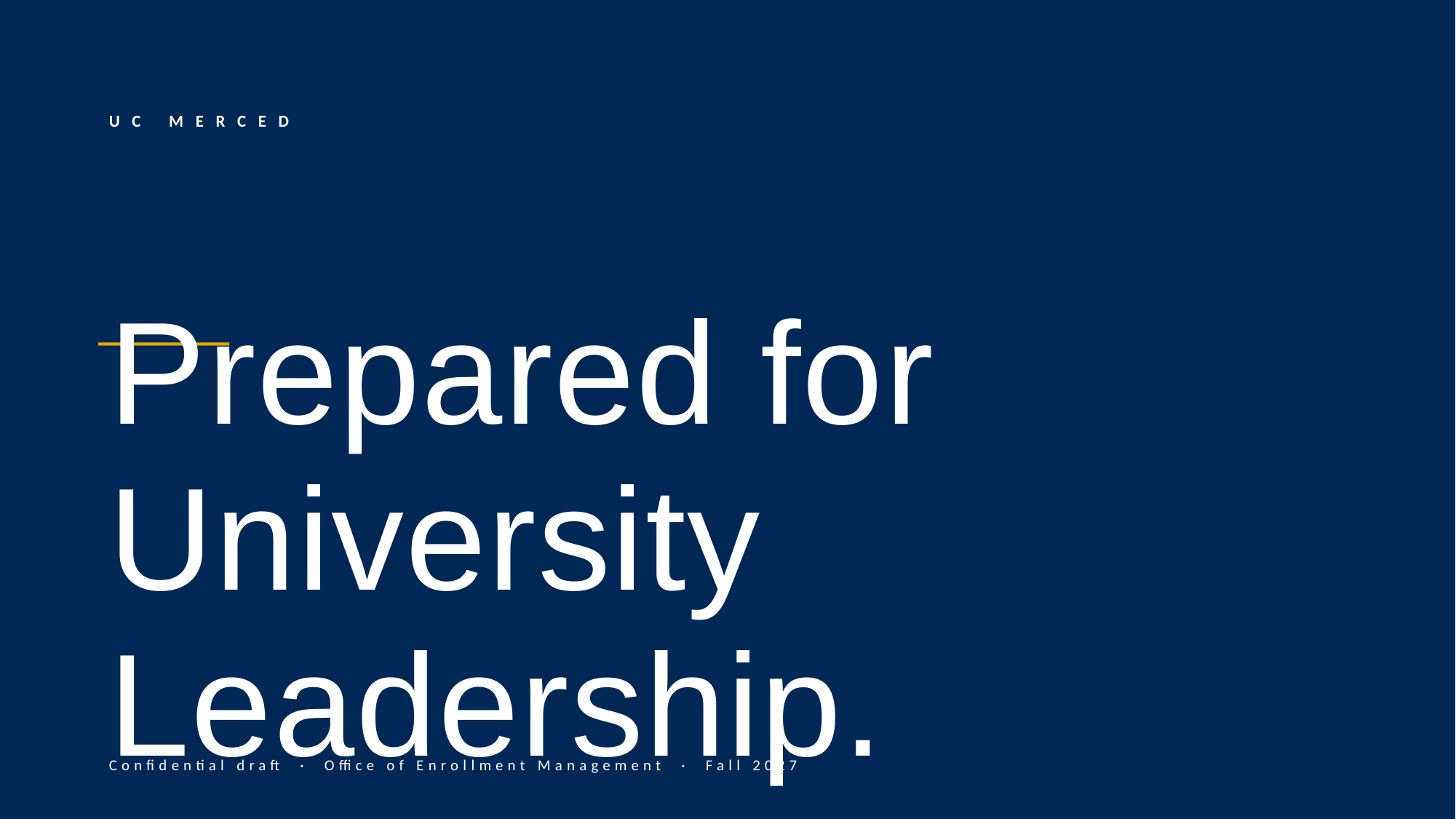

UC MERCED

Prepared for
University Leadership.
Confidential draft  ·  Office of Enrollment Management  ·  Fall 2027